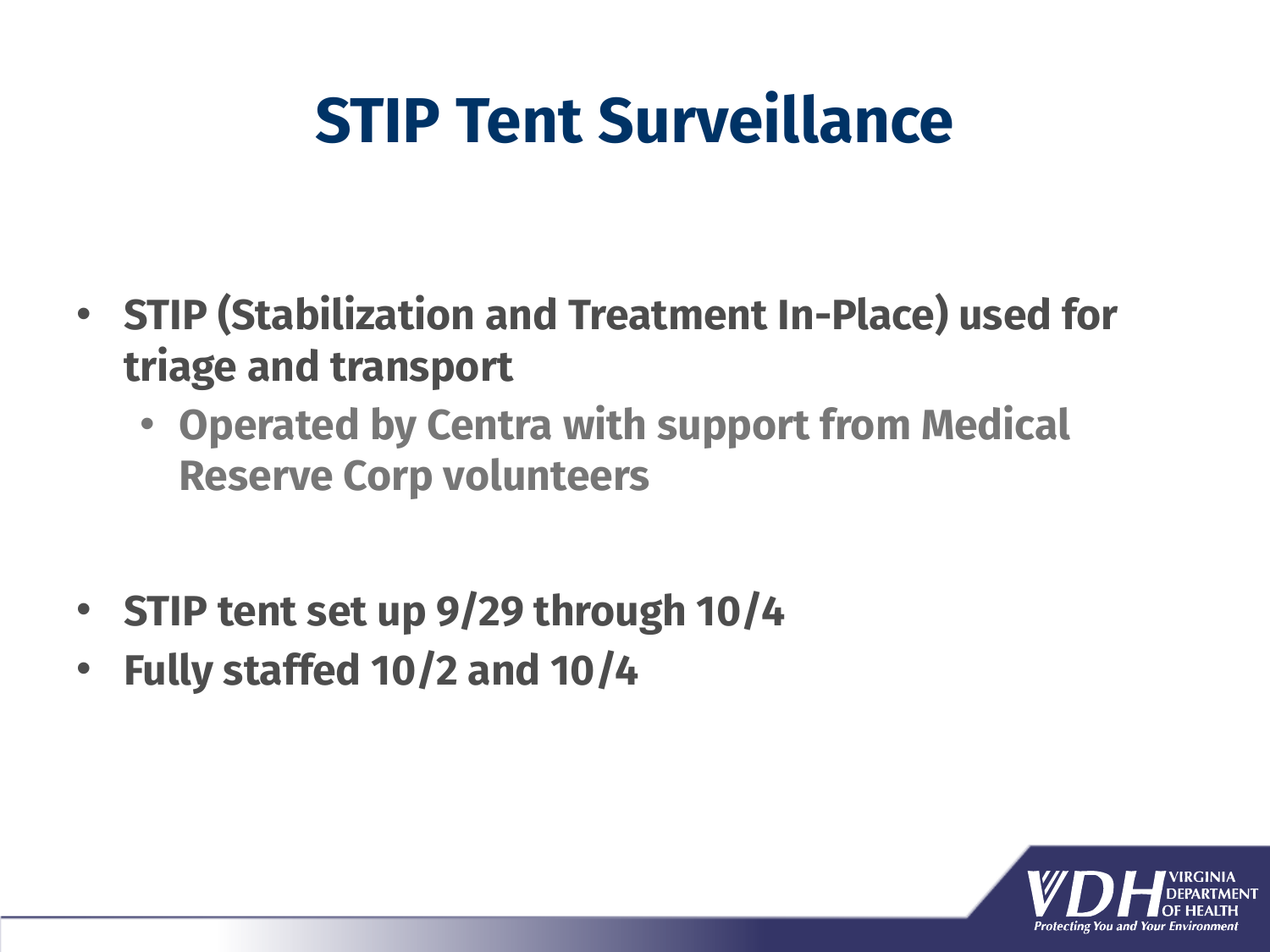

# STIP Tent Surveillance

STIP (Stabilization and Treatment In-Place) used for triage and transport
Operated by Centra with support from Medical Reserve Corp volunteers

STIP tent set up 9/29 through 10/4
Fully staffed 10/2 and 10/4